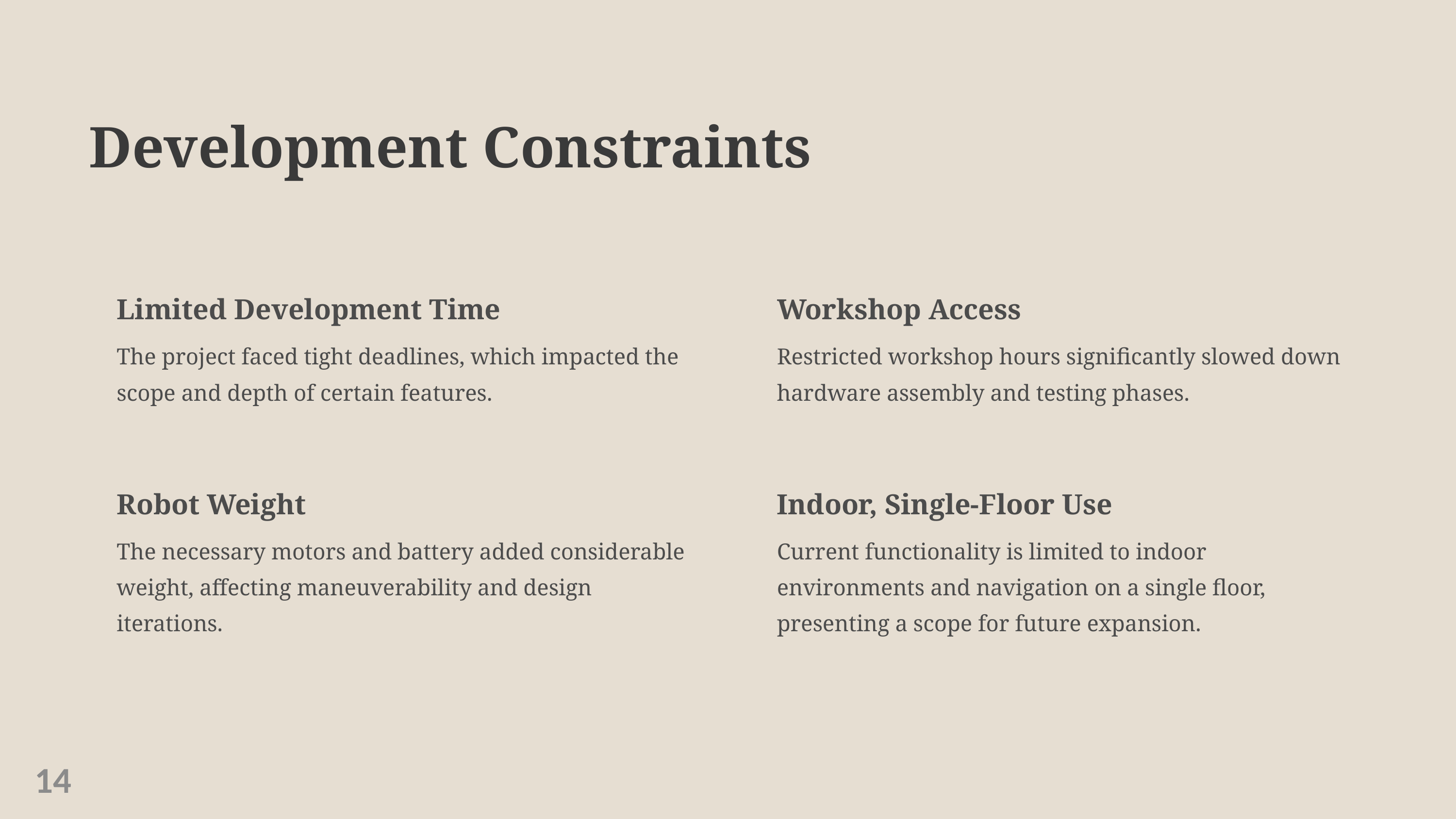

Development Constraints

Limited Development Time
Workshop Access
The project faced tight deadlines, which impacted the scope and depth of certain features.
Restricted workshop hours significantly slowed down hardware assembly and testing phases.

Robot Weight
Indoor, Single-Floor Use
The necessary motors and battery added considerable weight, affecting maneuverability and design iterations.
Current functionality is limited to indoor environments and navigation on a single floor, presenting a scope for future expansion.
14